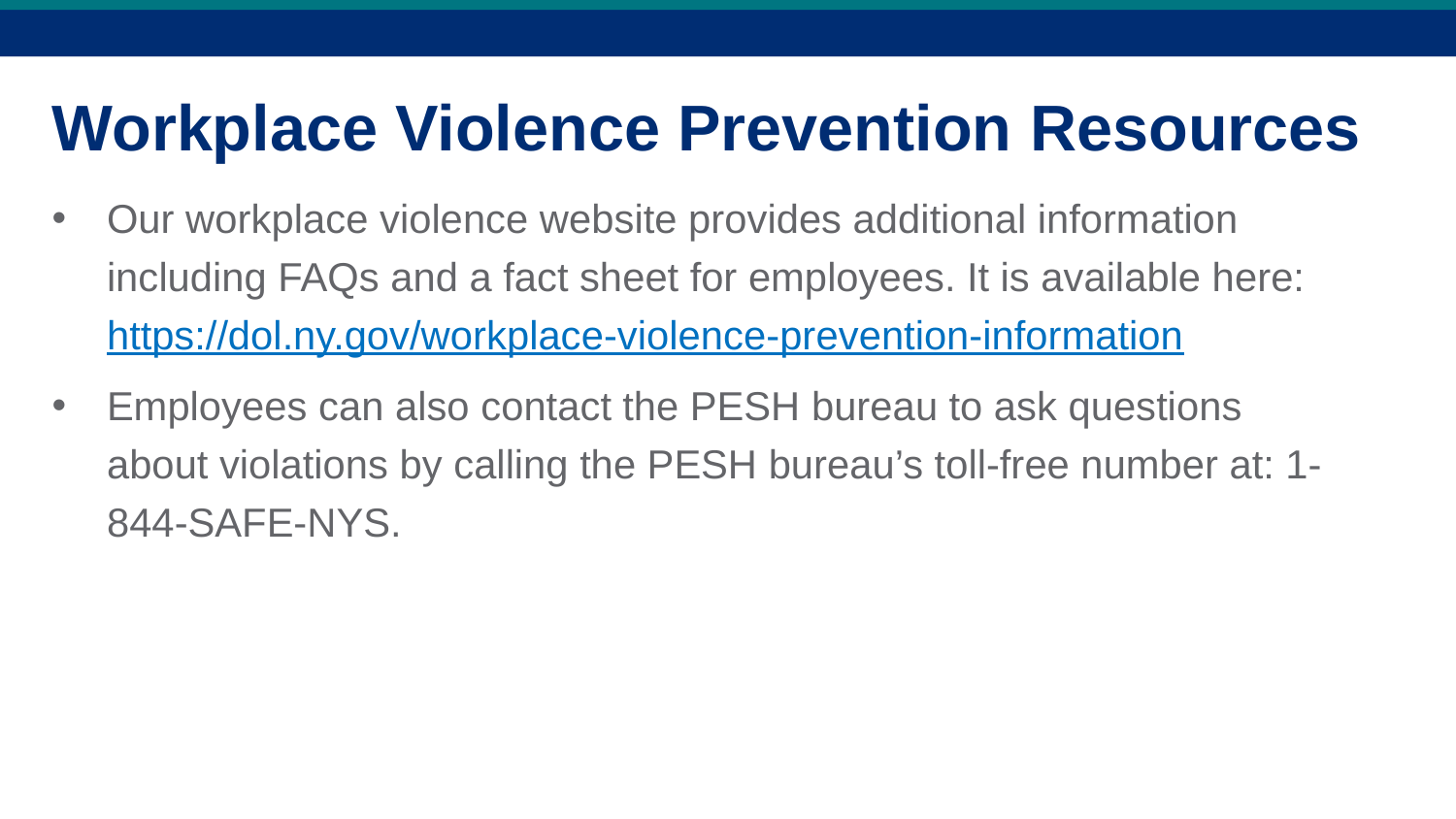

Workplace Violence Prevention Resources
Our workplace violence website provides additional information including FAQs and a fact sheet for employees. It is available here: https://dol.ny.gov/workplace-violence-prevention-information
Employees can also contact the PESH bureau to ask questions about violations by calling the PESH bureau’s toll-free number at: 1-844-SAFE-NYS.